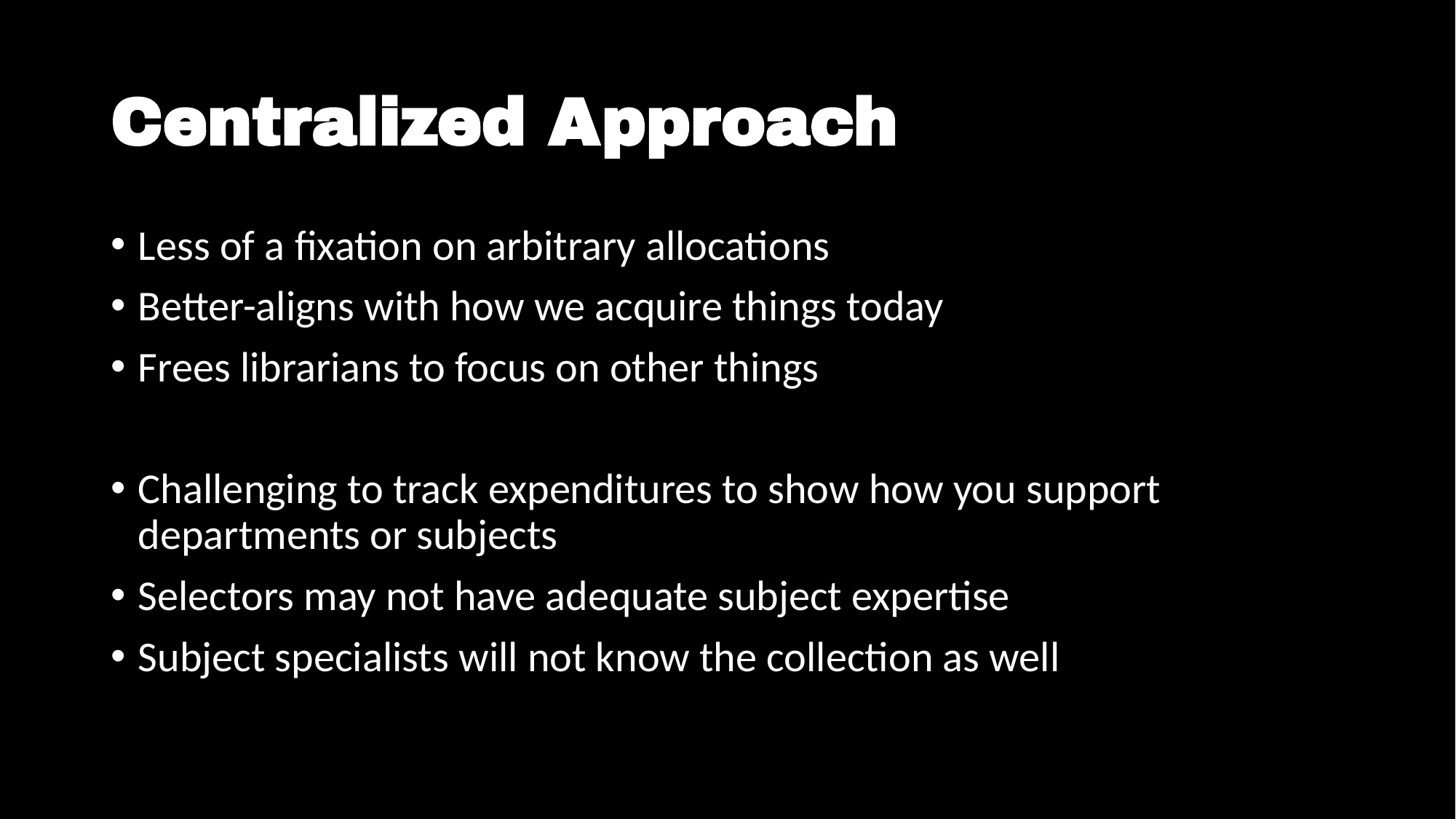

# Centralized Approach
Less of a fixation on arbitrary allocations
Better-aligns with how we acquire things today
Frees librarians to focus on other things

Challenging to track expenditures to show how you support departments or subjects
Selectors may not have adequate subject expertise
Subject specialists will not know the collection as well